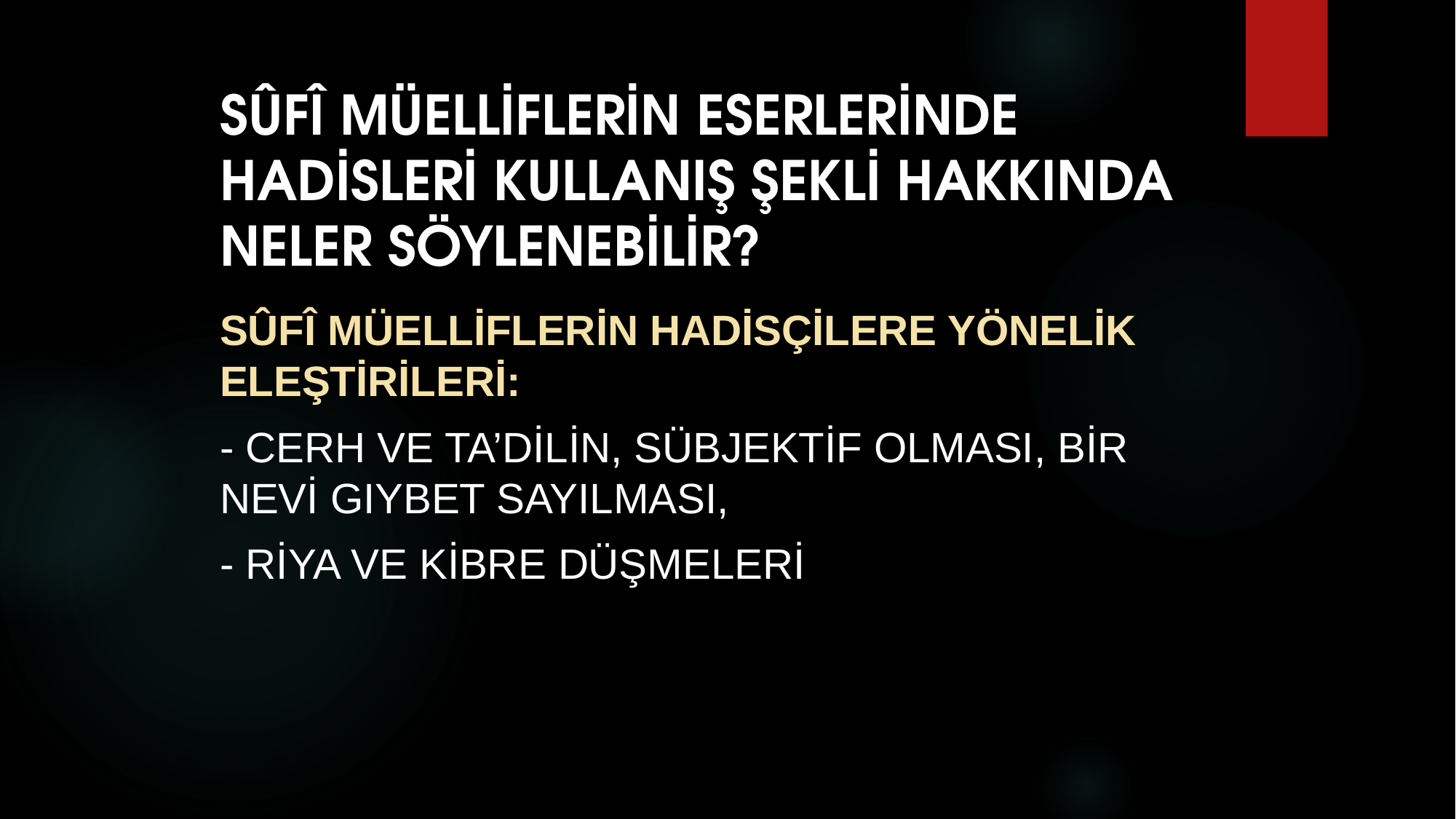

# Sûfî müelliflerin eserlerinde hadisleri kullanış şekli hakkında neler söylenebilir?
sûfî müelliflerİN hadisçilere YÖNELİK ELEŞTİRİLERİ:
- cerh ve ta’dilin, sübjektif olması, bir nevi gıybet sayılması,
- riya ve kibre düşmeleri